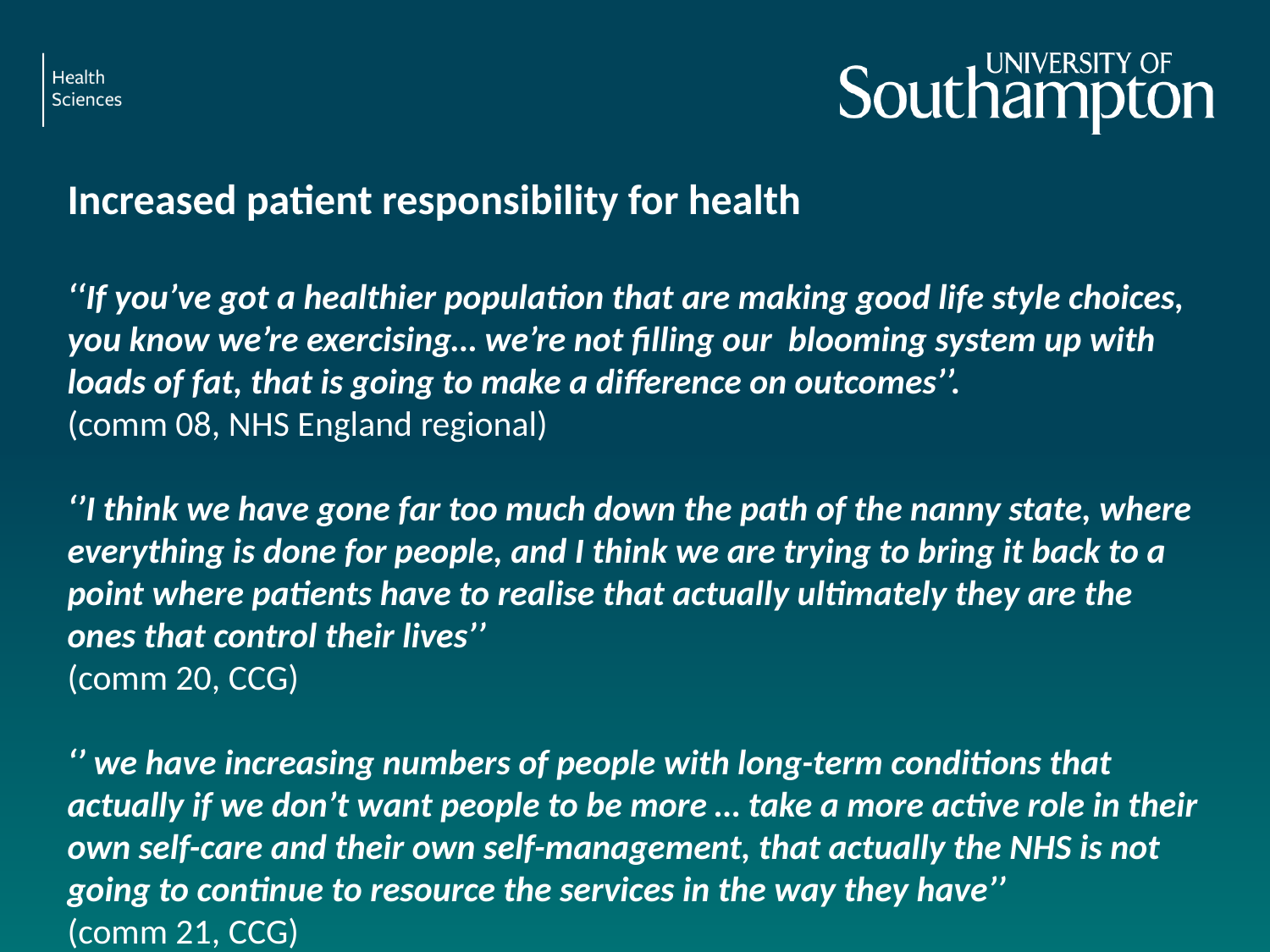

Increased patient responsibility for health

‘‘If you’ve got a healthier population that are making good life style choices, you know we’re exercising… we’re not filling our  blooming system up with loads of fat, that is going to make a difference on outcomes’’.
(comm 08, NHS England regional)

‘’I think we have gone far too much down the path of the nanny state, where everything is done for people, and I think we are trying to bring it back to a point where patients have to realise that actually ultimately they are the ones that control their lives’’
(comm 20, CCG)

‘’ we have increasing numbers of people with long-term conditions that actually if we don’t want people to be more … take a more active role in their own self-care and their own self-management, that actually the NHS is not going to continue to resource the services in the way they have’’
(comm 21, CCG)